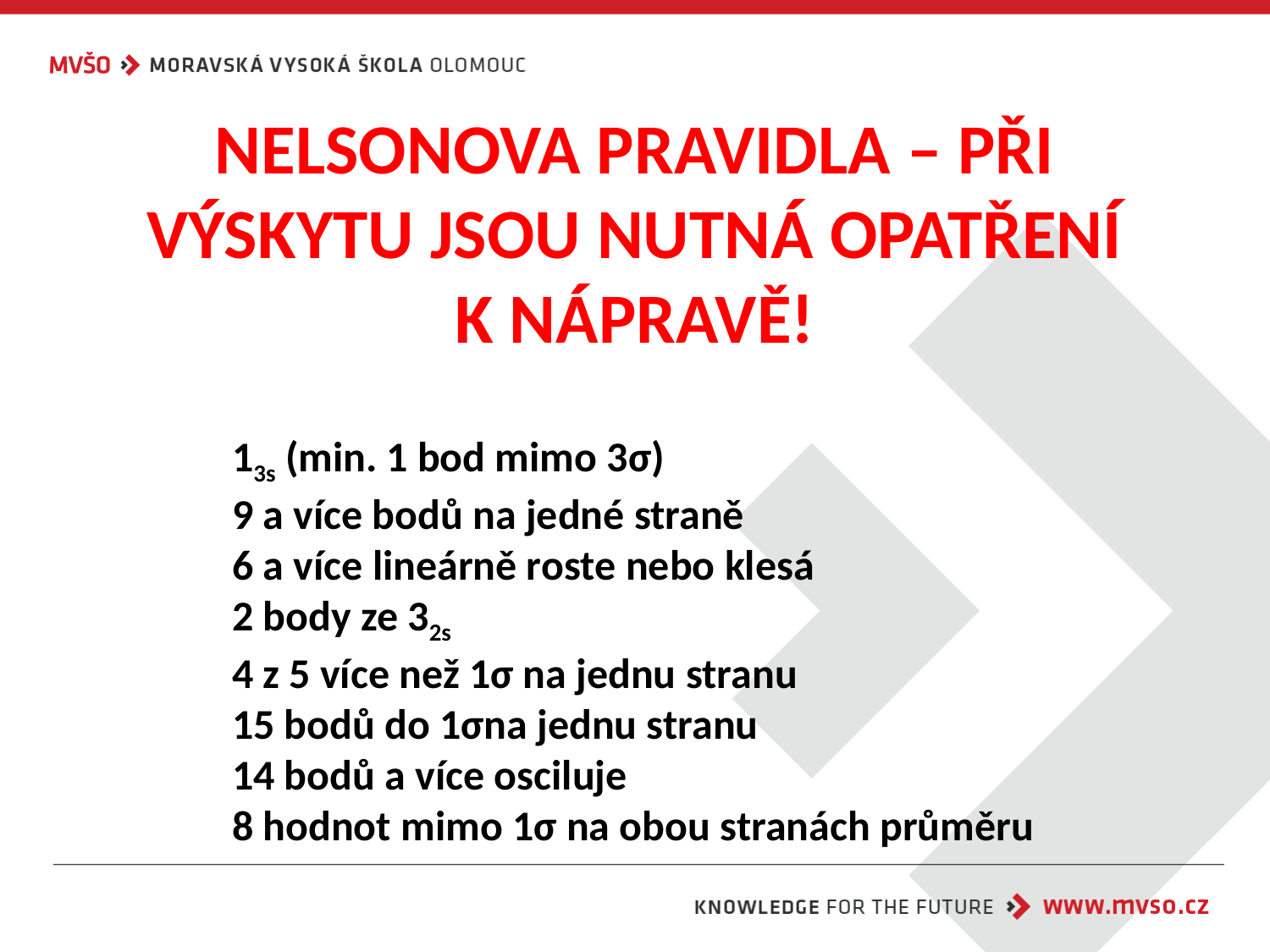

# NELSONOVA PRAVIDLA – PŘI VÝSKYTU JSOU NUTNÁ OPATŘENÍ K NÁPRAVĚ!
13s (min. 1 bod mimo 3σ)
9 a více bodů na jedné straně
6 a více lineárně roste nebo klesá
2 body ze 32s
4 z 5 více než 1σ na jednu stranu
15 bodů do 1σna jednu stranu
14 bodů a více osciluje
8 hodnot mimo 1σ na obou stranách průměru